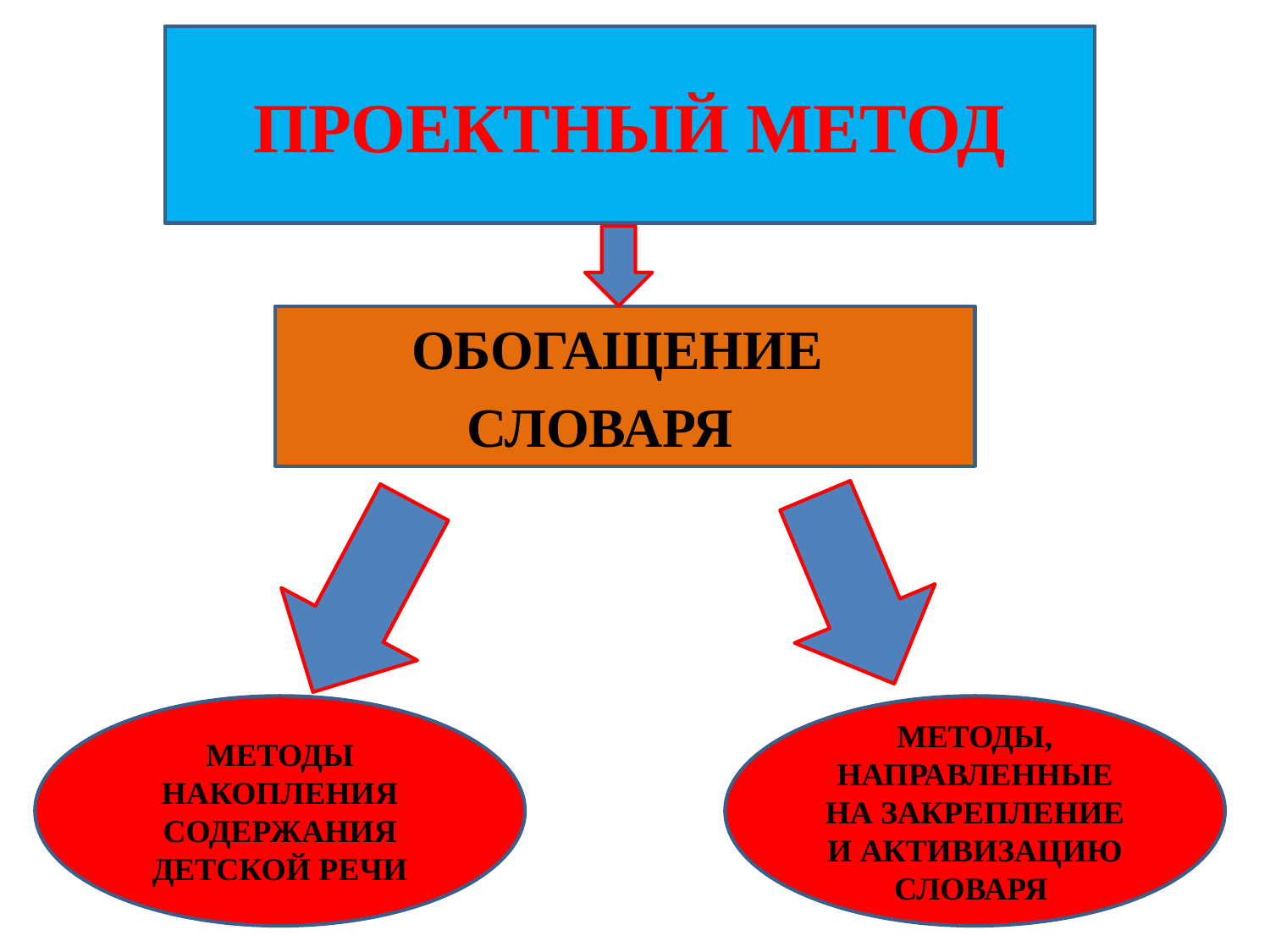

#
ПРОЕКТНЫЙ МЕТОД

         ОБОГАЩЕНИЕ
             СЛОВАРЯ

МЕТОДЫ НАКОПЛЕНИЯ СОДЕРЖАНИЯ ДЕТСКОЙ РЕЧИ
МЕТОДЫ, НАПРАВЛЕННЫЕ НА ЗАКРЕПЛЕНИЕ И АКТИВИЗАЦИЮ
СЛОВАРЯ